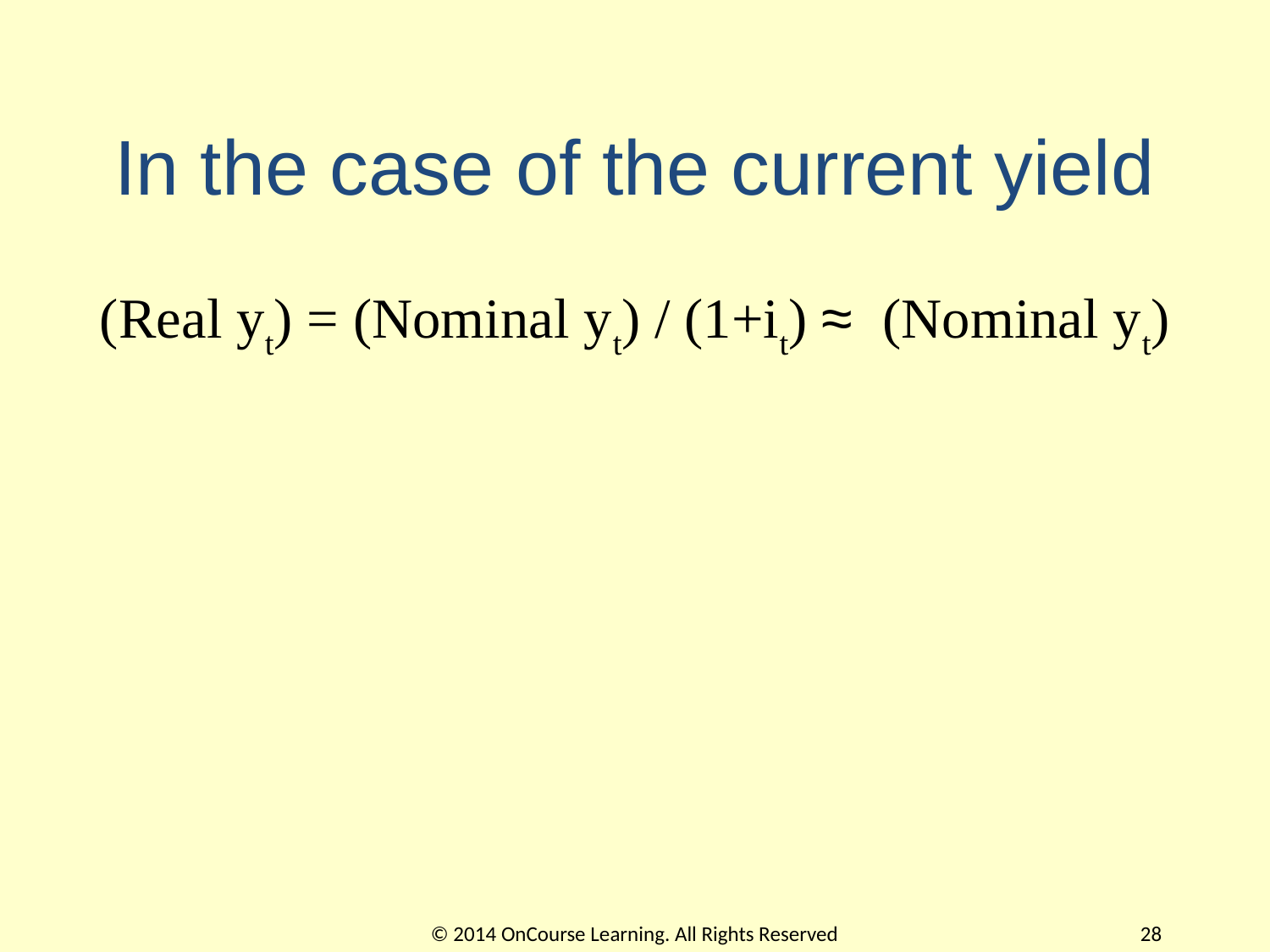

# In the case of the current yield
(Real yt) = (Nominal yt) / (1+it) ≈  (Nominal yt)
© 2014 OnCourse Learning. All Rights Reserved
28